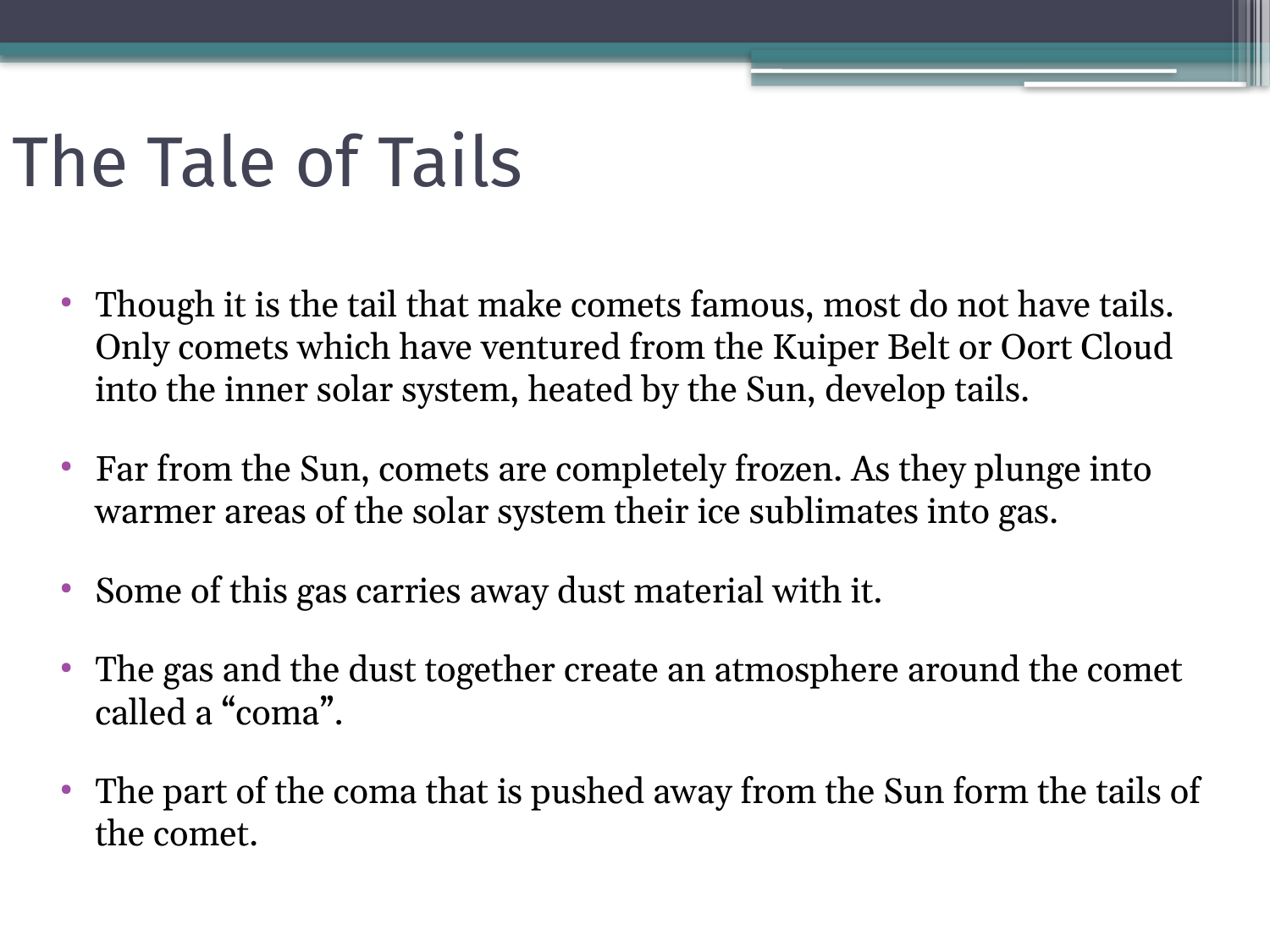

# The Tale of Tails
Though it is the tail that make comets famous, most do not have tails. Only comets which have ventured from the Kuiper Belt or Oort Cloud into the inner solar system, heated by the Sun, develop tails.
Far from the Sun, comets are completely frozen. As they plunge into warmer areas of the solar system their ice sublimates into gas.
Some of this gas carries away dust material with it.
The gas and the dust together create an atmosphere around the comet called a “coma”.
The part of the coma that is pushed away from the Sun form the tails of the comet.